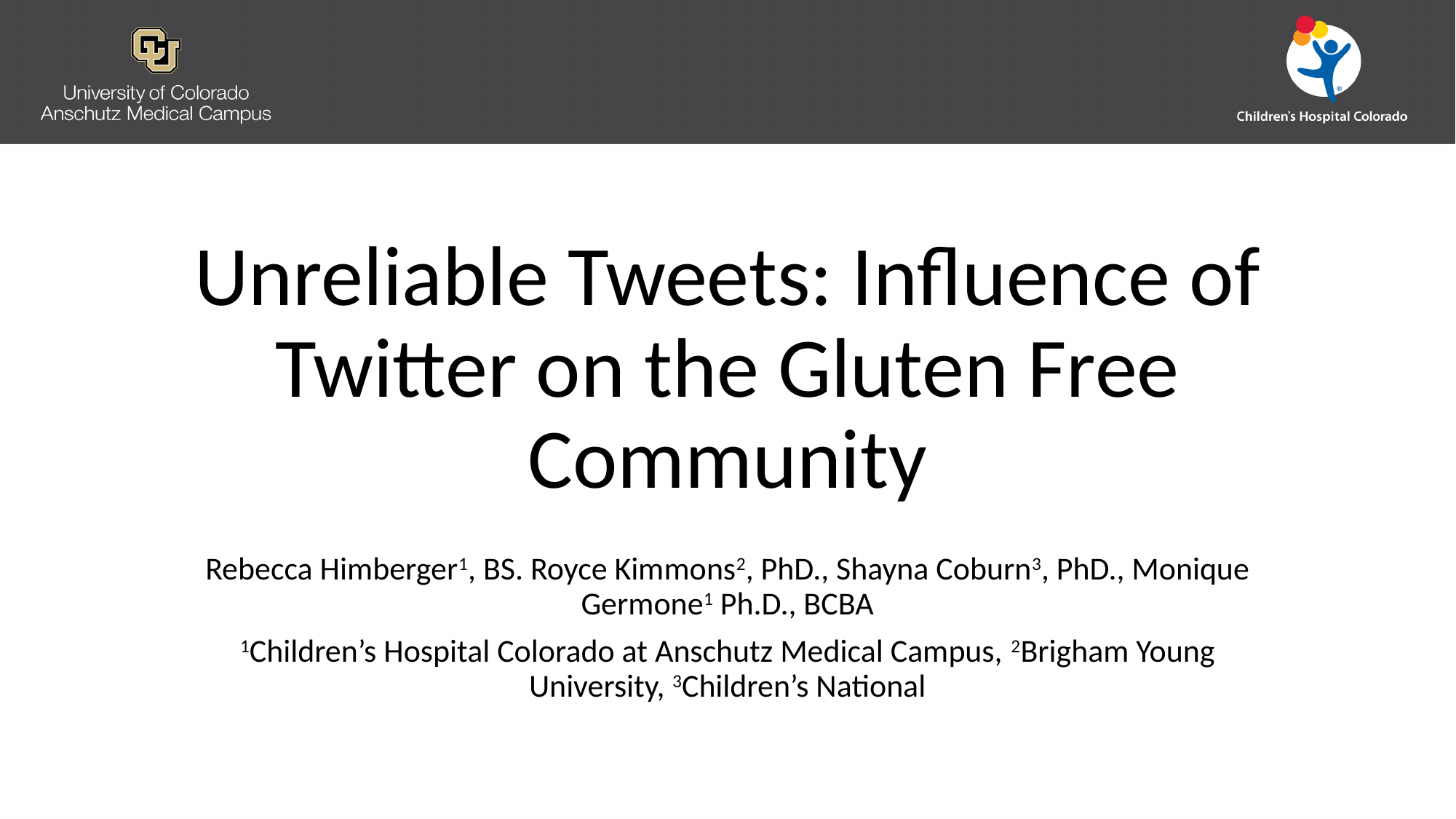

Unreliable Tweets: Influence of Twitter on the Gluten Free Community
Rebecca Himberger1, BS. Royce Kimmons2, PhD., Shayna Coburn3, PhD., Monique Germone1 Ph.D., BCBA
1Children’s Hospital Colorado at Anschutz Medical Campus, 2Brigham Young University, 3Children’s National